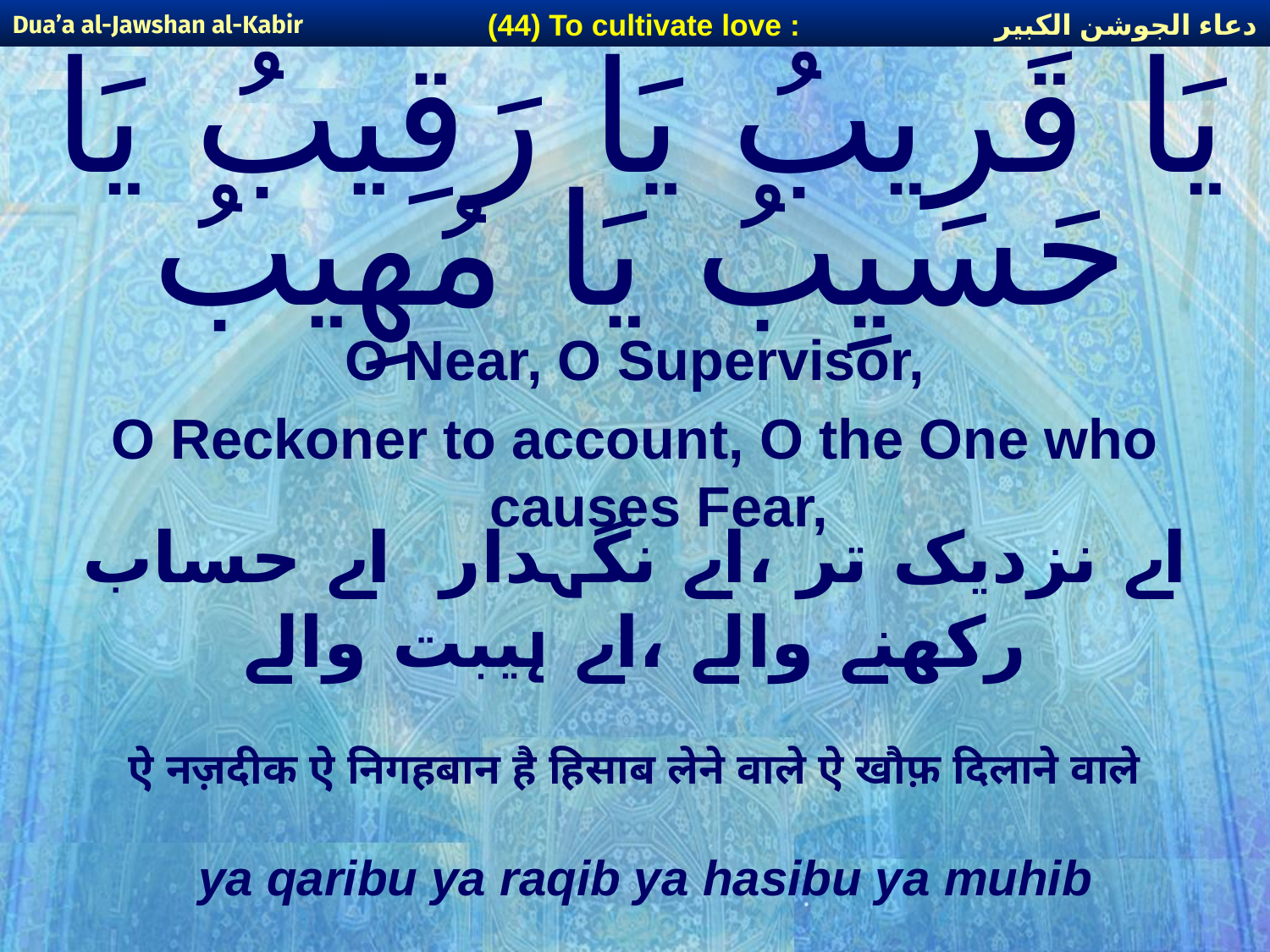

دعاء الجوشن الكبير
(44) To cultivate love :
Dua’a al-Jawshan al-Kabir
# يَا قَرِيبُ يَا رَقِيبُ يَا حَسيِبُ يَا مُهِيبُ
O Near, O Supervisor,
O Reckoner to account, O the One who causes Fear,
اے نزدیک تر ،اے نگہدار  اے حساب رکھنے والے ،اے ہیبت والے
ऐ नज़दीक ऐ निगहबान है हिसाब लेने वाले ऐ खौफ़ दिलाने वाले
ya qaribu ya raqib ya hasibu ya muhib